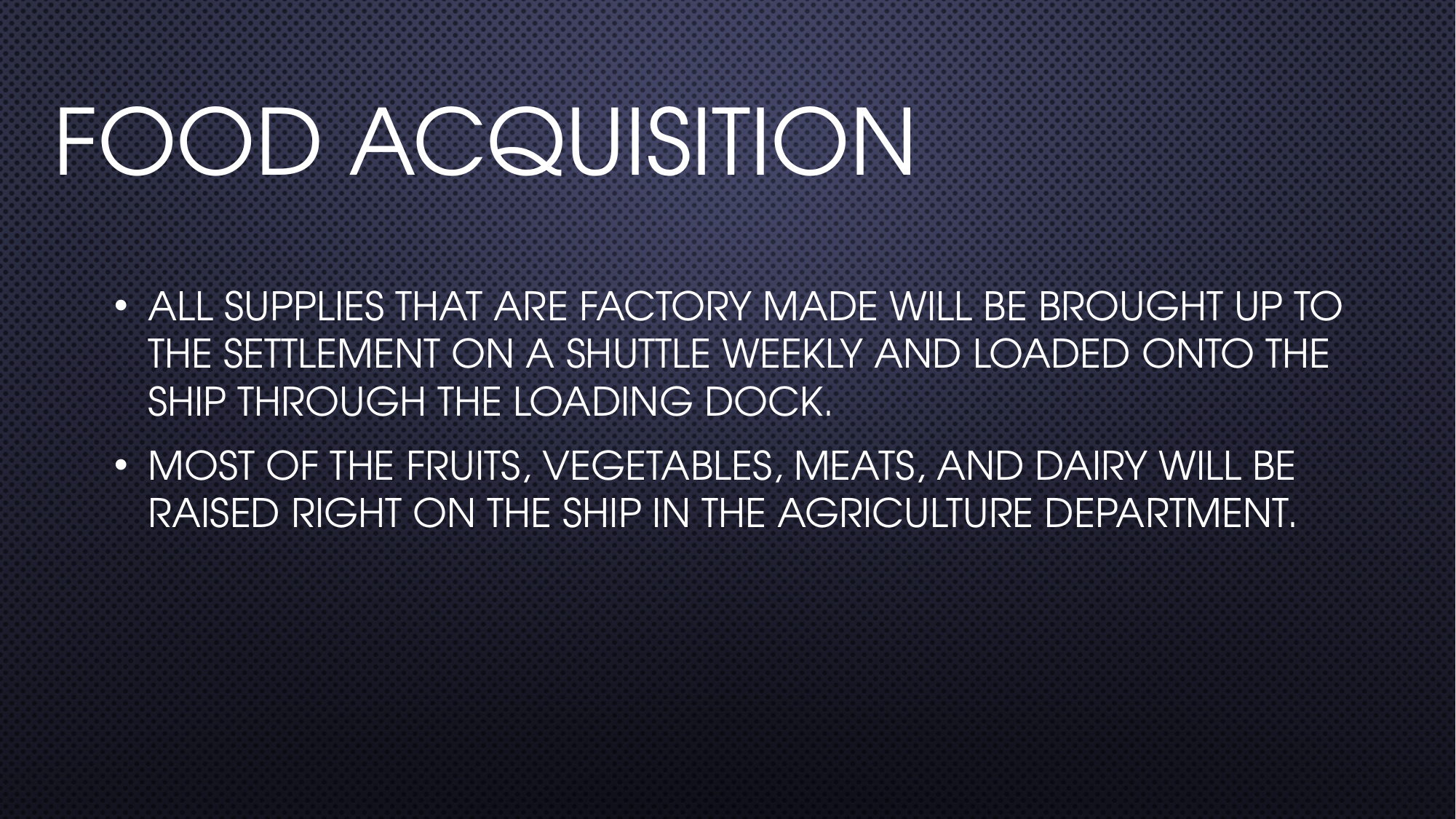

# Food Acquisition
All supplies that are factory made will be brought up to the settlement on a shuttle weekly and loaded onto the ship through the loading dock.
Most of the fruits, vegetables, meats, and dairy will be raised right on the ship in the agriculture department.